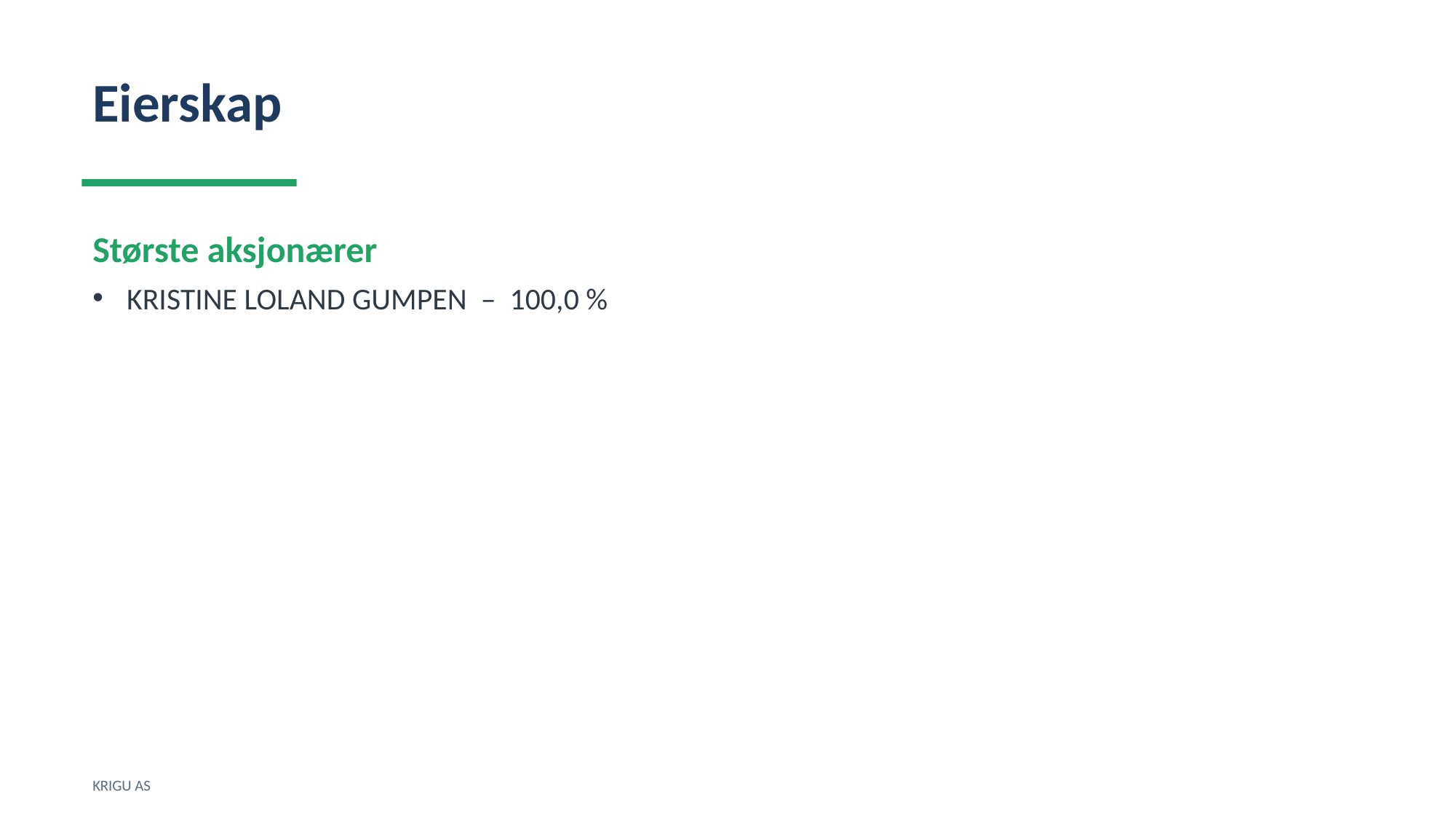

Eierskap

Største aksjonærer
KRISTINE LOLAND GUMPEN  –  100,0 %
KRIGU AS